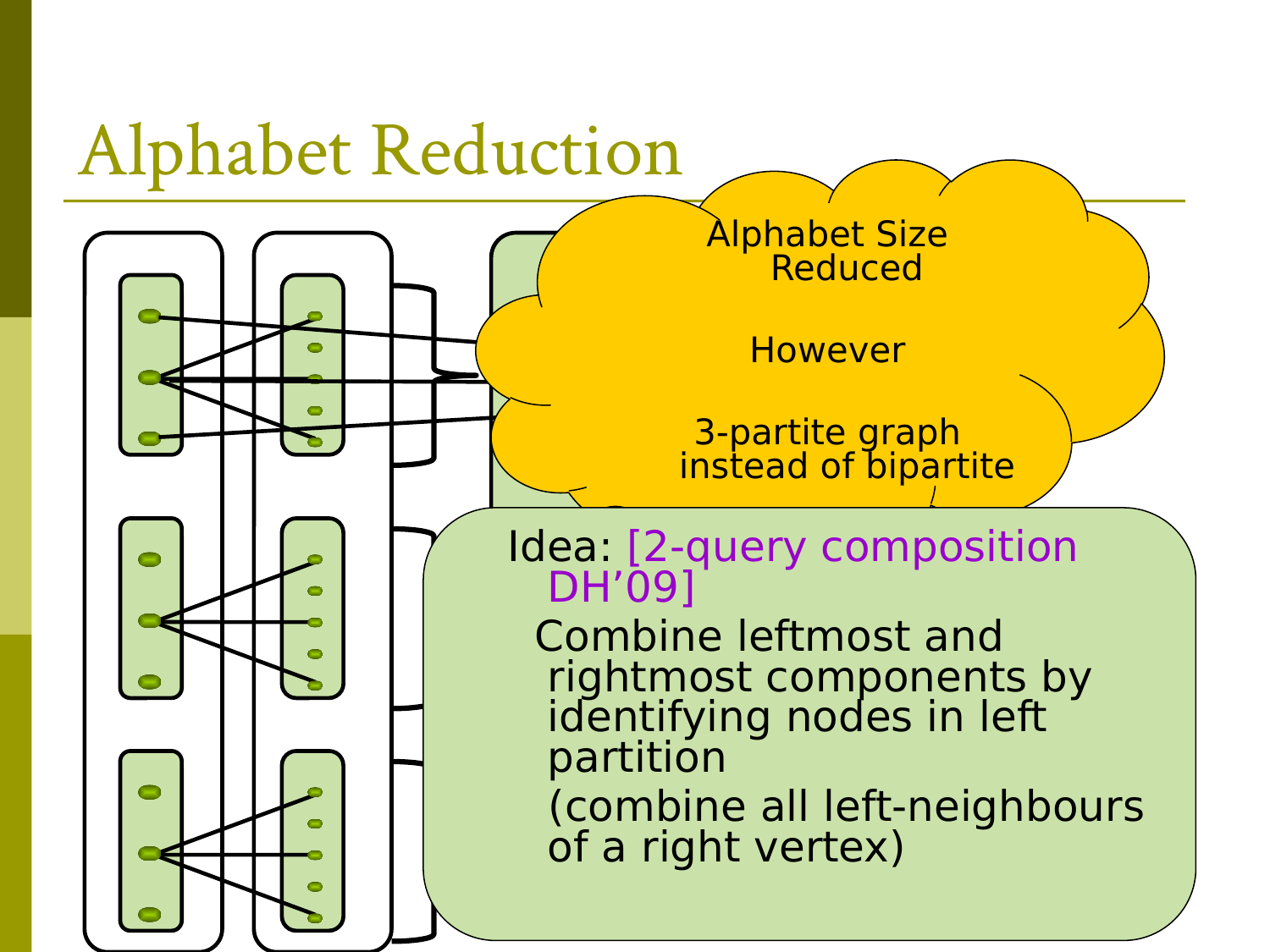

# Alphabet Reduction
Alphabet Size Reduced

However

3-partite graph instead of bipartite

Idea: [2-query composition DH’09]
  Combine leftmost and rightmost components by identifying nodes in left partition
   (combine all left-neighbours of a right vertex)